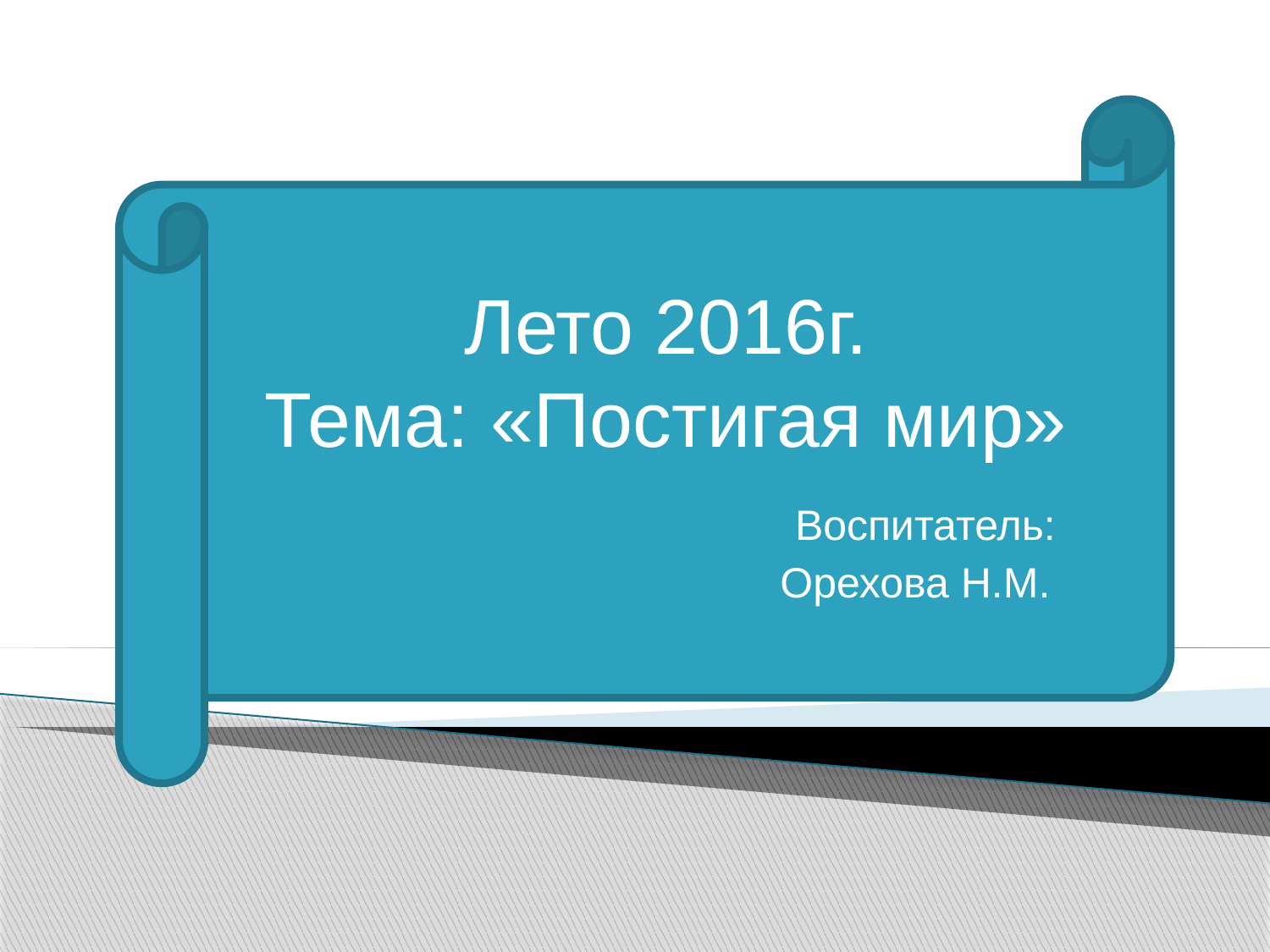

Лето 2016г.
Тема: «Постигая мир»
                        Воспитатель:
                                          Орехова Н.М.